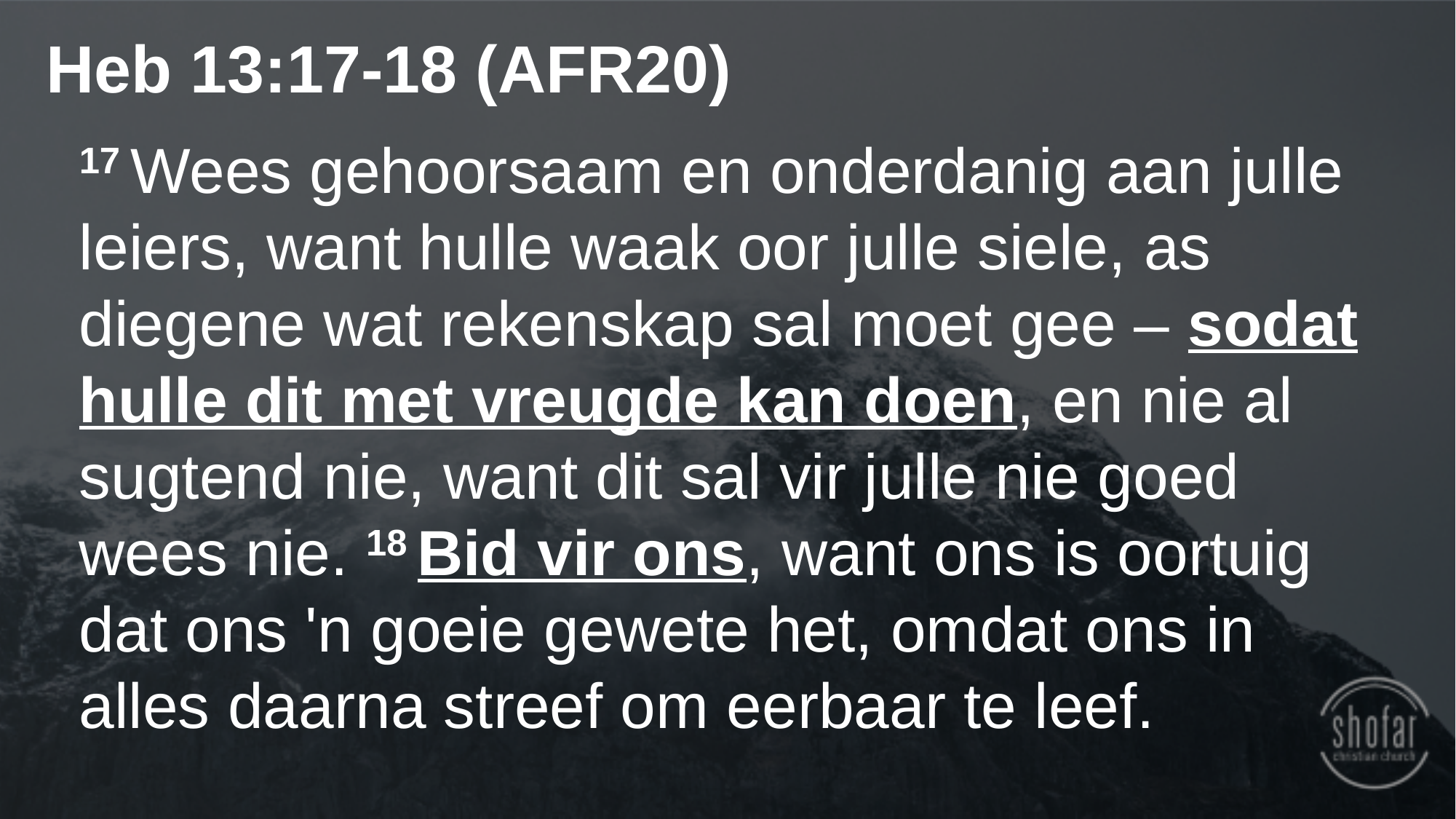

Heb 13:17-18 (AFR20)
17 Wees gehoorsaam en onderdanig aan julle leiers, want hulle waak oor julle siele, as diegene wat rekenskap sal moet gee – sodat hulle dit met vreugde kan doen, en nie al sugtend nie, want dit sal vir julle nie goed wees nie. 18 Bid vir ons, want ons is oortuig dat ons 'n goeie gewete het, omdat ons in alles daarna streef om eerbaar te leef.